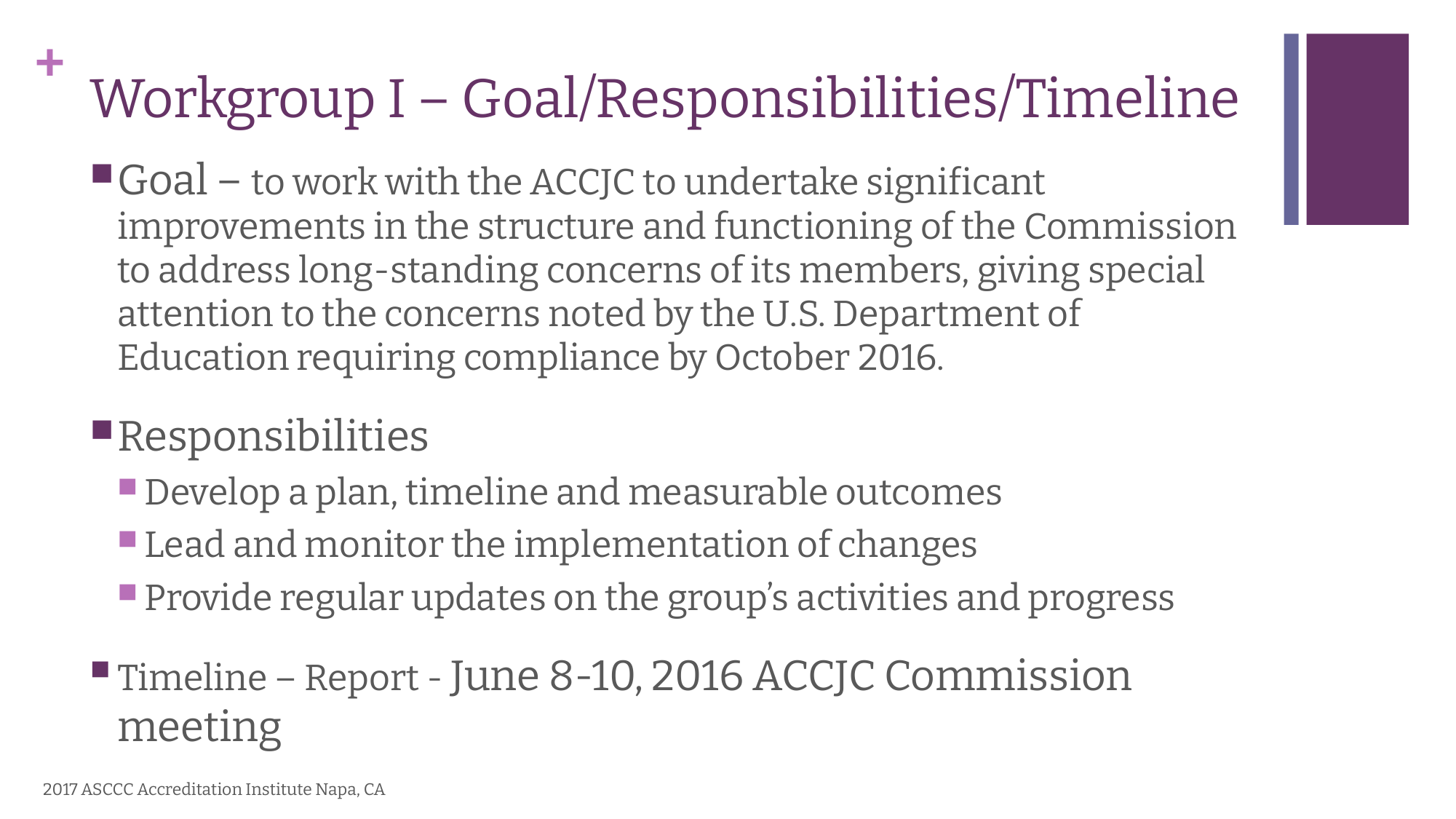

# Workgroup I – Goal/Responsibilities/Timeline
Goal – to work with the ACCJC to undertake significant improvements in the structure and functioning of the Commission to address long-standing concerns of its members, giving special attention to the concerns noted by the U.S. Department of Education requiring compliance by October 2016.
Responsibilities
Develop a plan, timeline and measurable outcomes
Lead and monitor the implementation of changes
Provide regular updates on the group’s activities and progress
Timeline – Report - June 8-10, 2016 ACCJC Commission meeting

2017 ASCCC Accreditation Institute Napa, CA